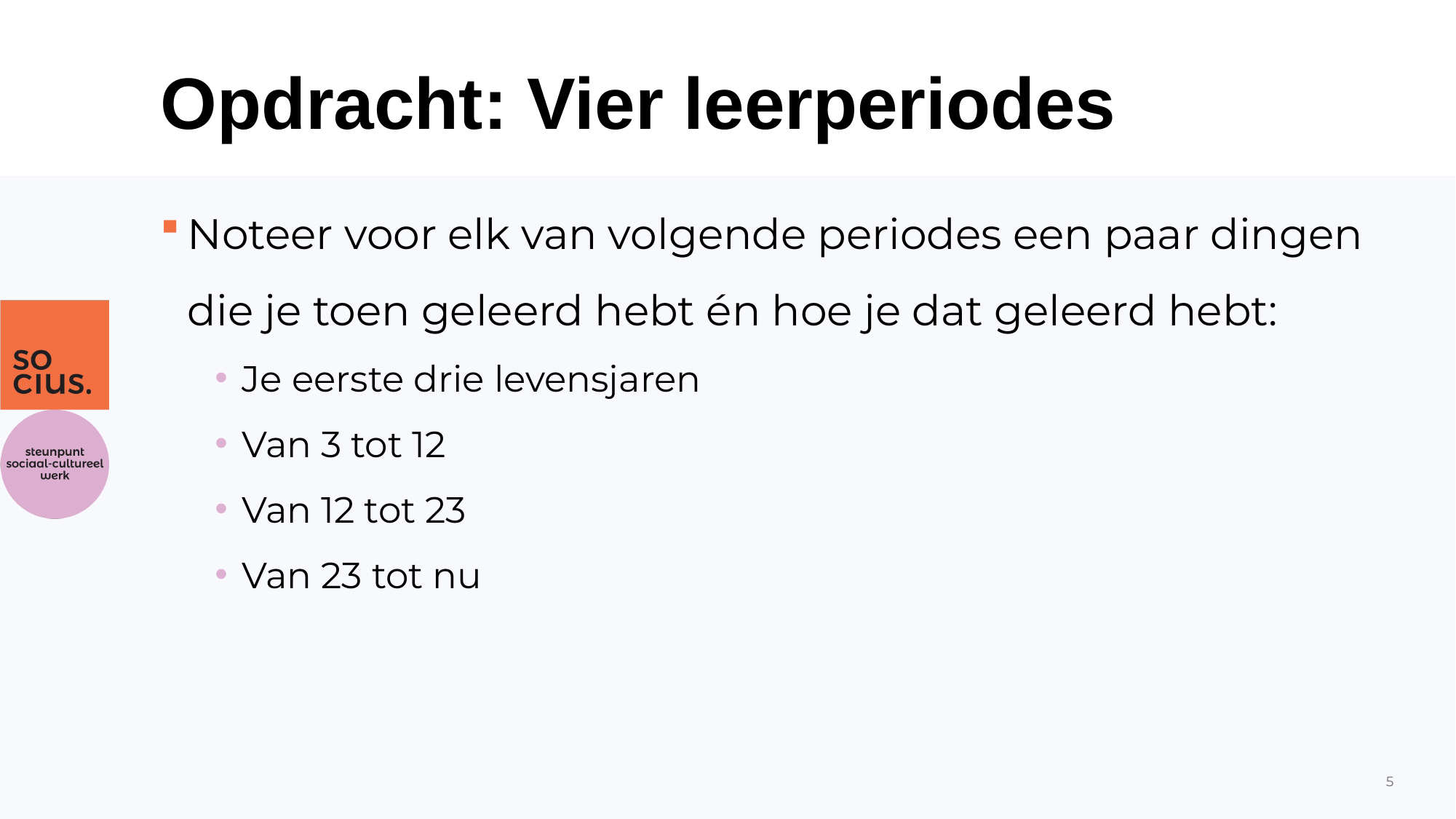

# Opdracht: Vier leerperiodes
Noteer voor elk van volgende periodes een paar dingen die je toen geleerd hebt én hoe je dat geleerd hebt:
Je eerste drie levensjaren
Van 3 tot 12
Van 12 tot 23
Van 23 tot nu

5